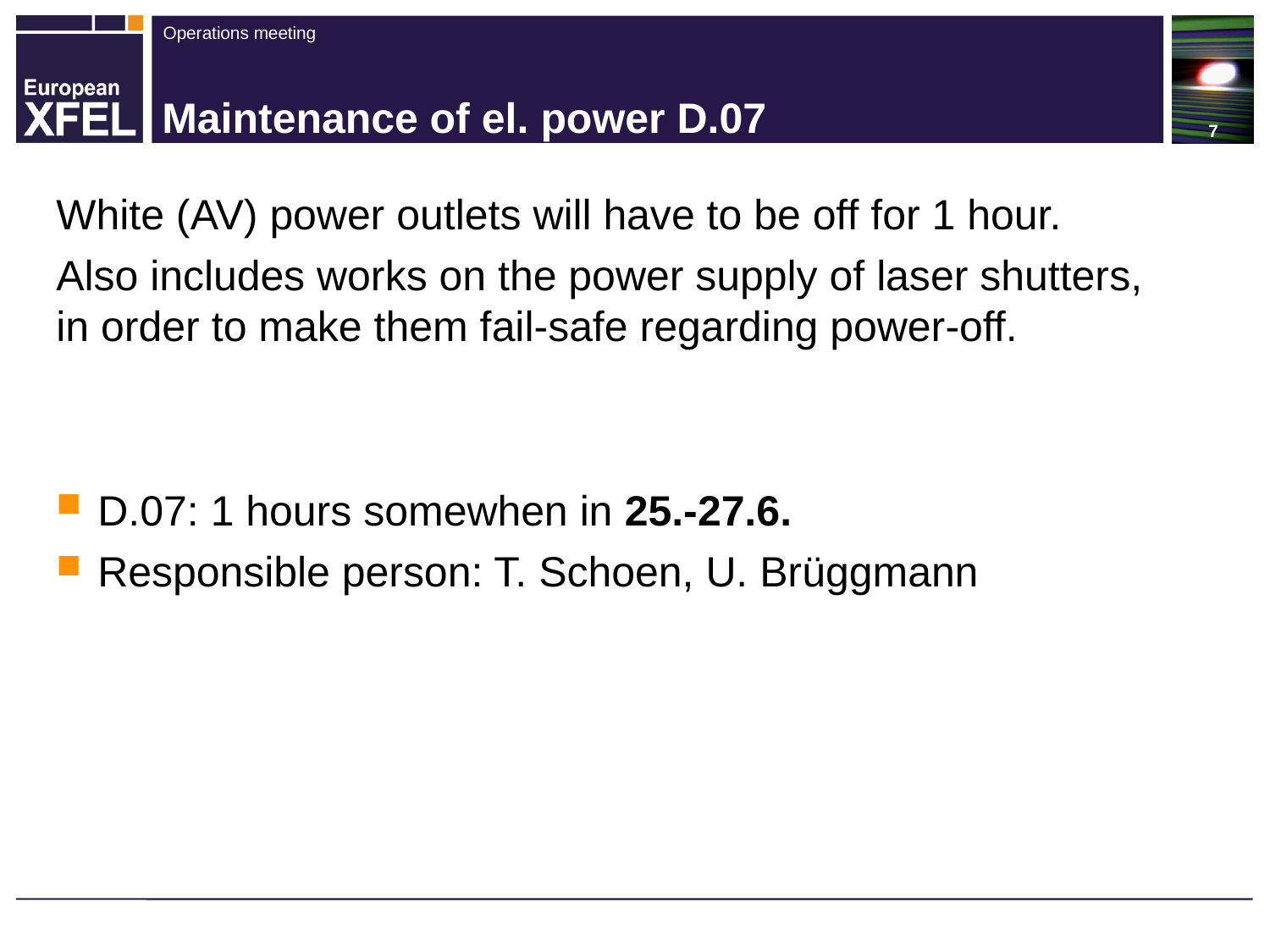

# Maintenance of el. power D.07
White (AV) power outlets will have to be off for 1 hour.
Also includes works on the power supply of laser shutters, in order to make them fail-safe regarding power-off.

D.07: 1 hours somewhen in 25.-27.6.
Responsible person: T. Schoen, U. Brüggmann